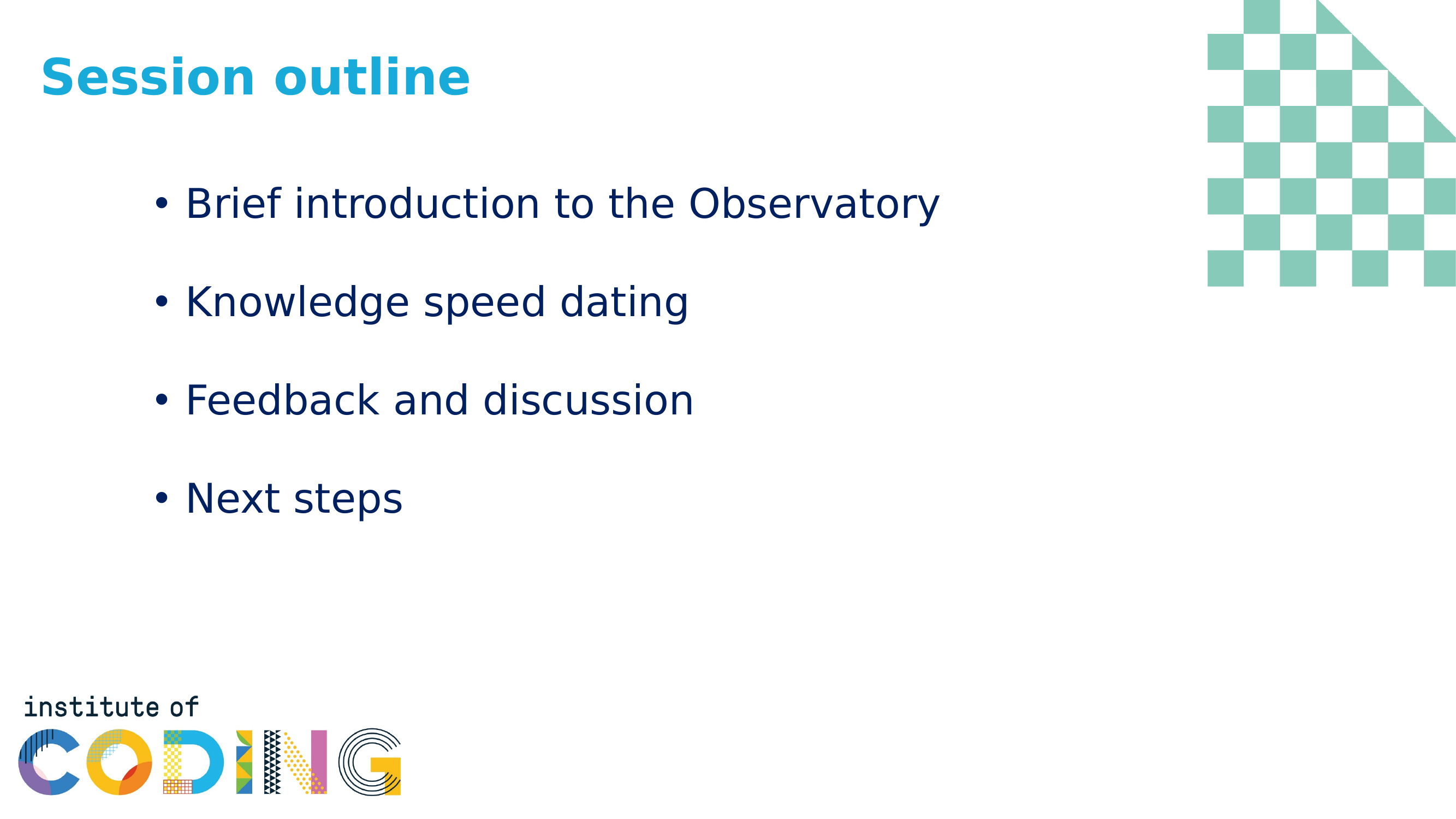

# Session outline
Brief introduction to the Observatory

Knowledge speed dating

Feedback and discussion

Next steps